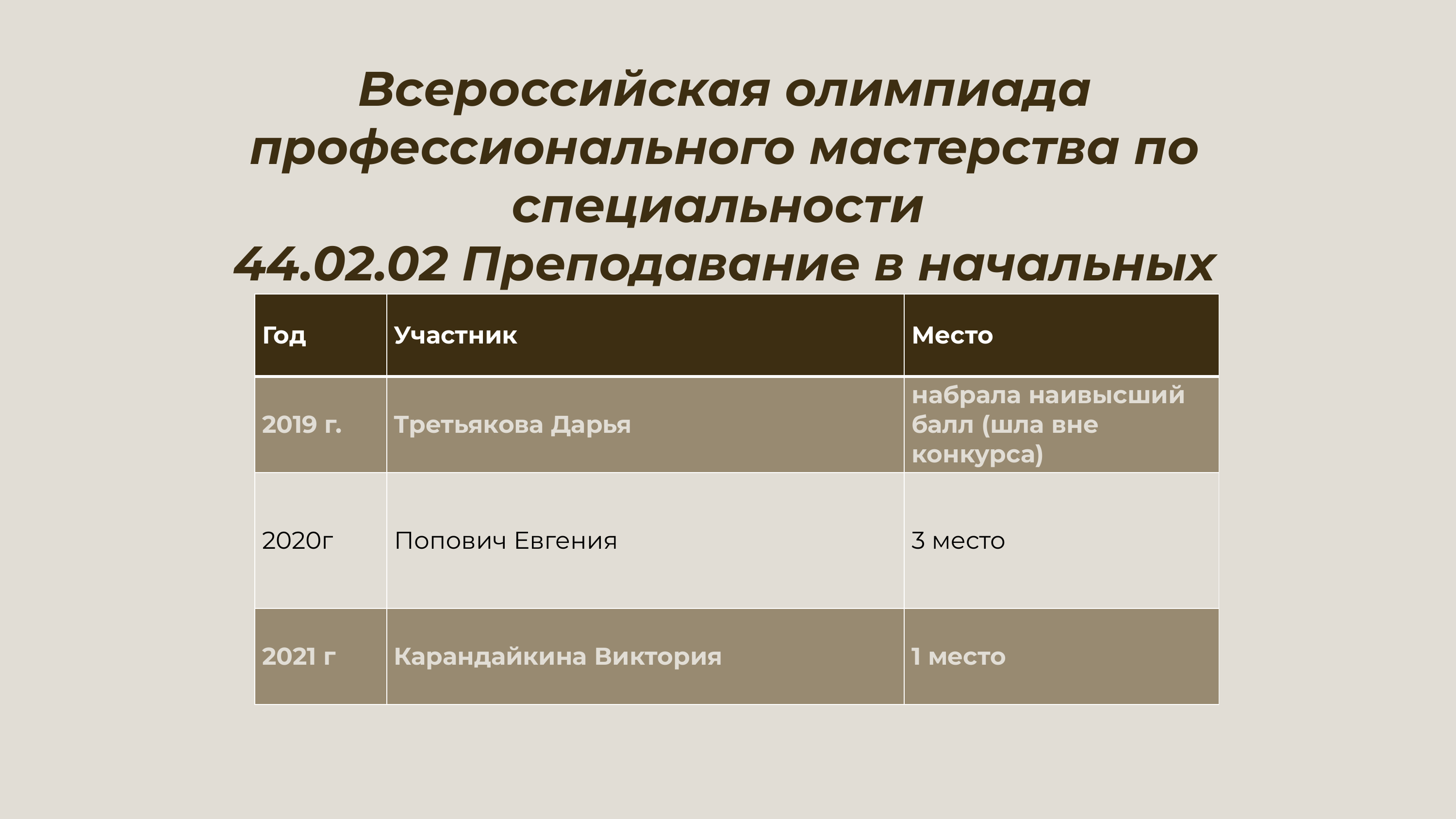

Всероссийская олимпиада профессионального мастерства по специальности
44.02.02 Преподавание в начальных классах
| Год | Участник | Место |
| --- | --- | --- |
| 2019 г. | Третьякова Дарья | набрала наивысший балл (шла вне конкурса) |
| 2020г | Попович Евгения | 3 место |
| 2021 г | Карандайкина Виктория | 1 место |